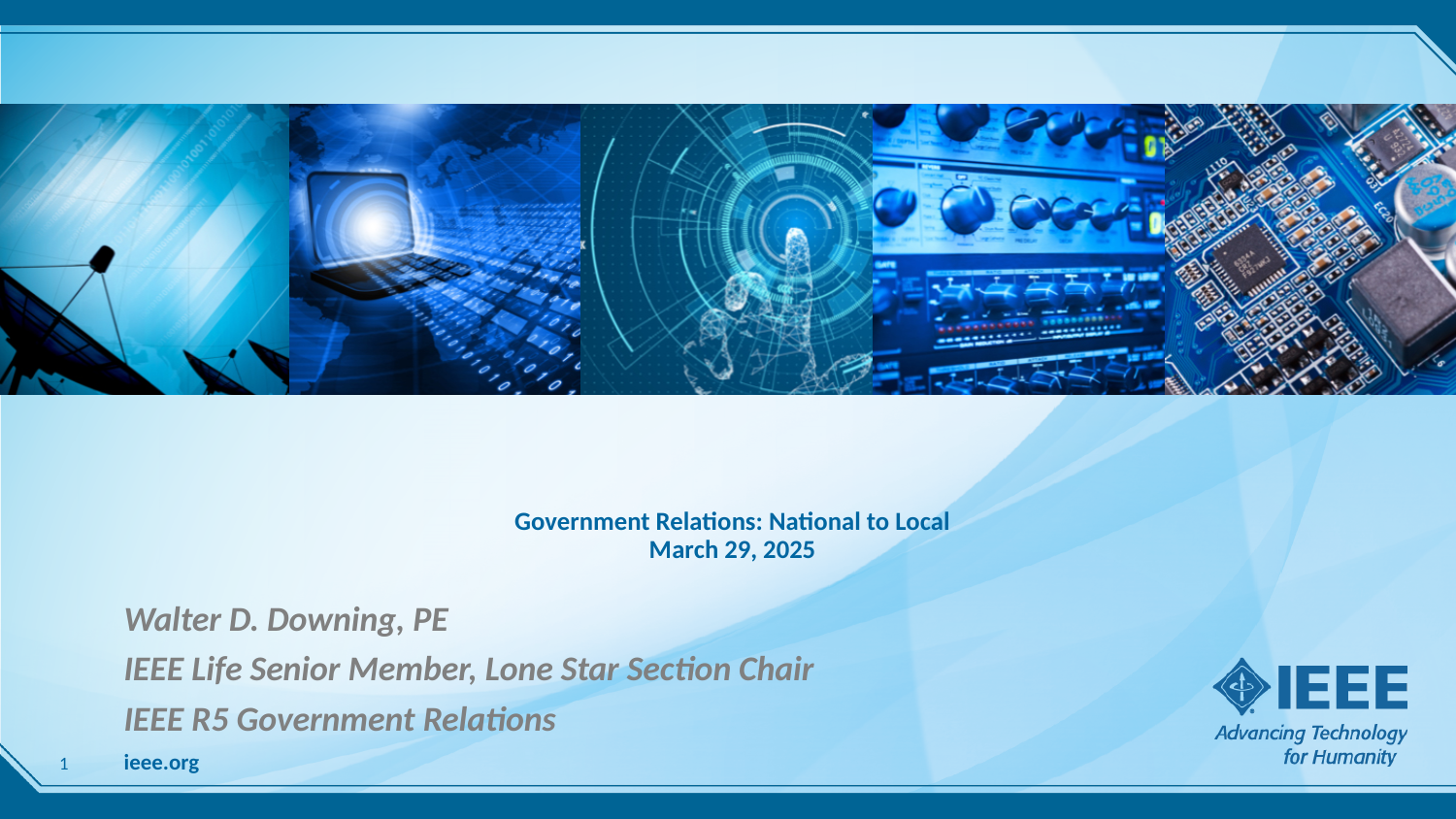

# Government Relations: National to Local March 29, 2025
Walter D. Downing, PE
IEEE Life Senior Member, Lone Star Section Chair
IEEE R5 Government Relations
1